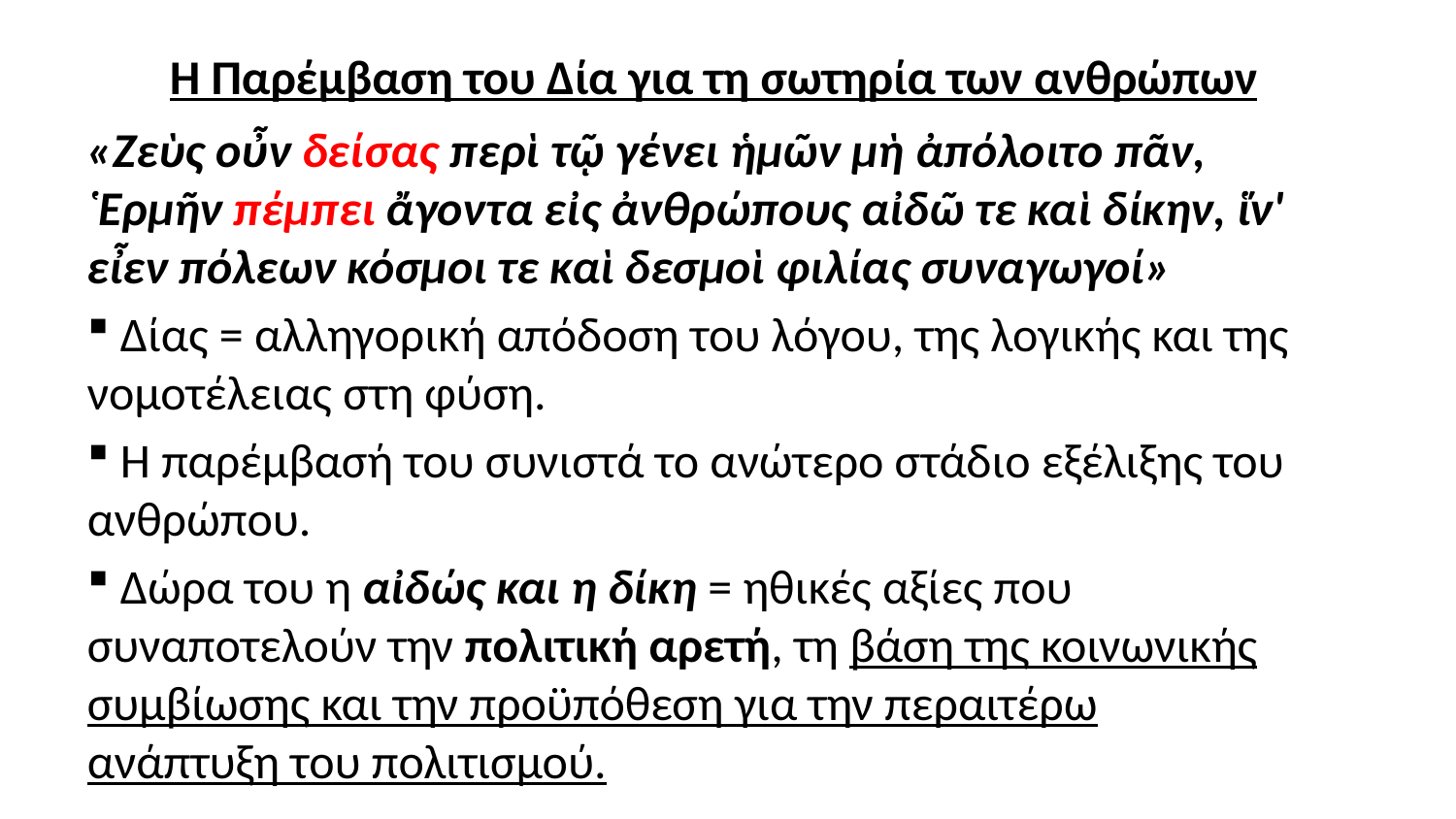

Η Παρέμβαση του Δία για τη σωτηρία των ανθρώπων
«Ζεὺς οὖν δείσας περὶ τῷ γένει ἡμῶν μὴ ἀπόλοιτο πᾶν, ῾Ερμῆν πέμπει ἄγοντα εἰς ἀνθρώπους αἰδῶ τε καὶ δίκην, ἵν' εἶεν πόλεων κόσμοι τε καὶ δεσμοὶ φιλίας συναγωγοί»
 Δίας = αλληγορική απόδοση του λόγου, της λογικής και της νομοτέλειας στη φύση.
 Η παρέμβασή του συνιστά το ανώτερο στάδιο εξέλιξης του ανθρώπου.
 Δώρα του η αἰδώς και η δίκη = ηθικές αξίες που συναποτελούν την πολιτική αρετή, τη βάση της κοινωνικής συμβίωσης και την προϋπόθεση για την περαιτέρω ανάπτυξη του πολιτισμού.